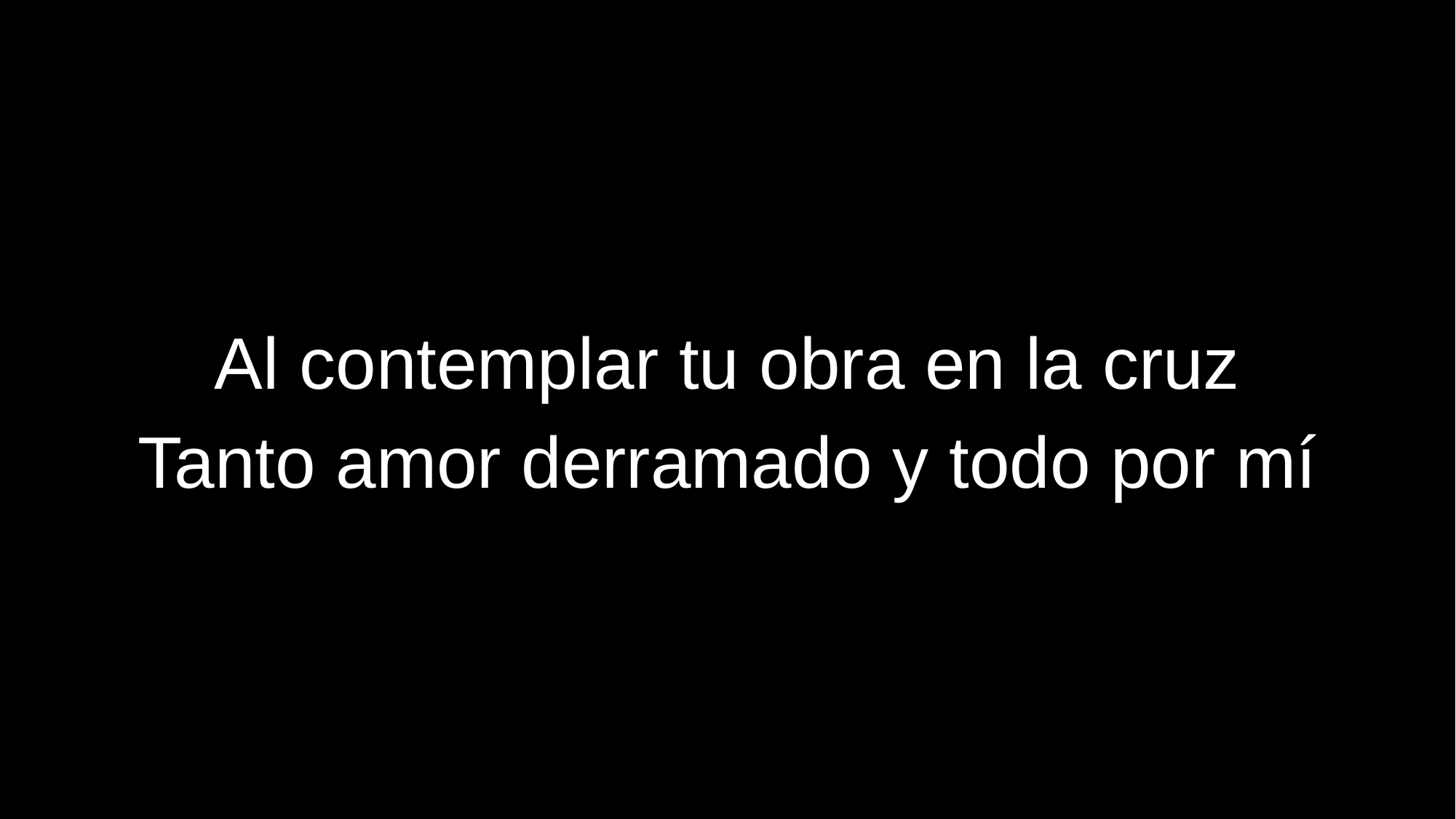

Al contemplar tu obra en la cruz
Tanto amor derramado y todo por mí